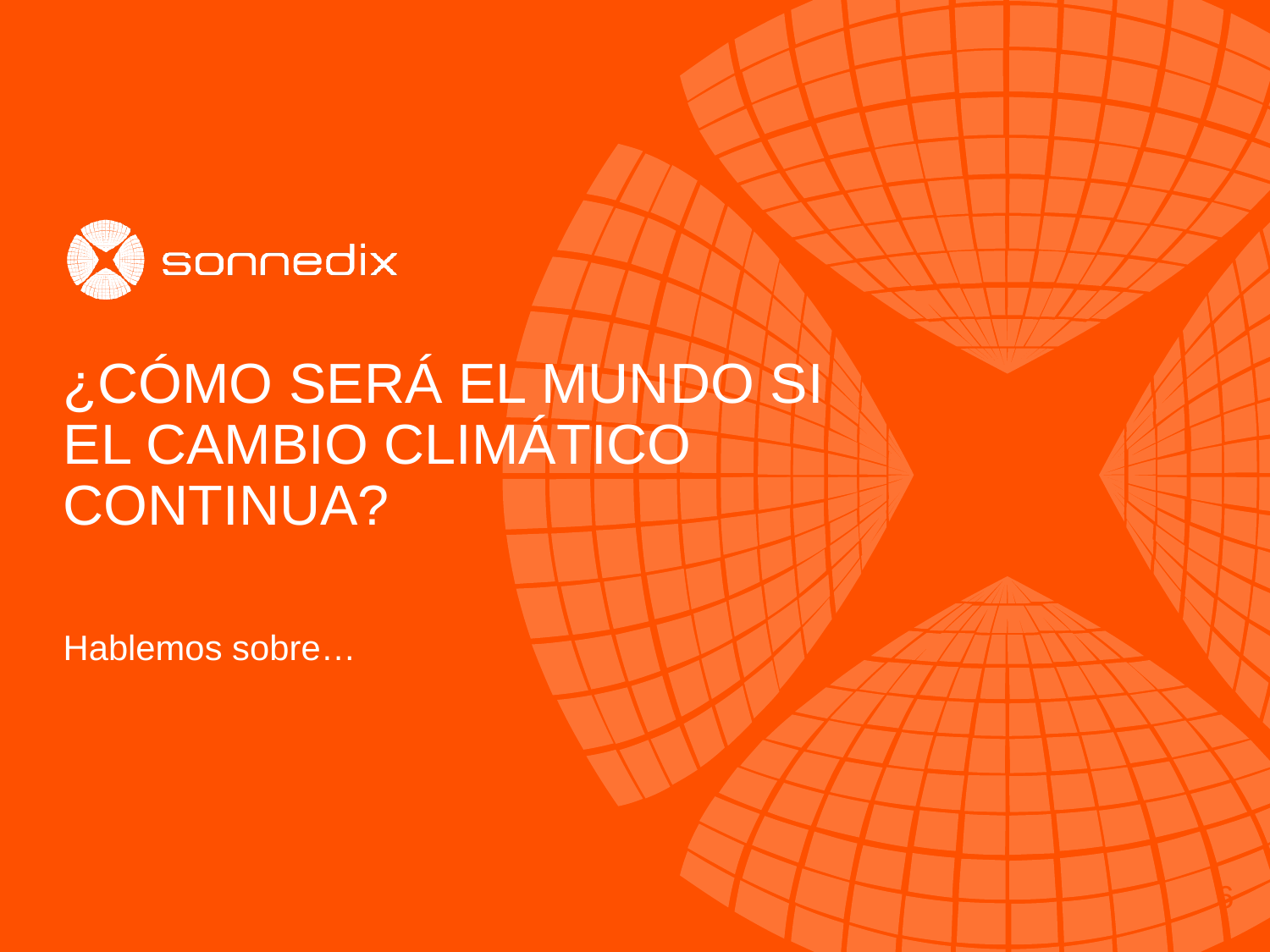

# ¿Cómo será el mundo si el cambio climático continua?
Hablemos sobre…
6